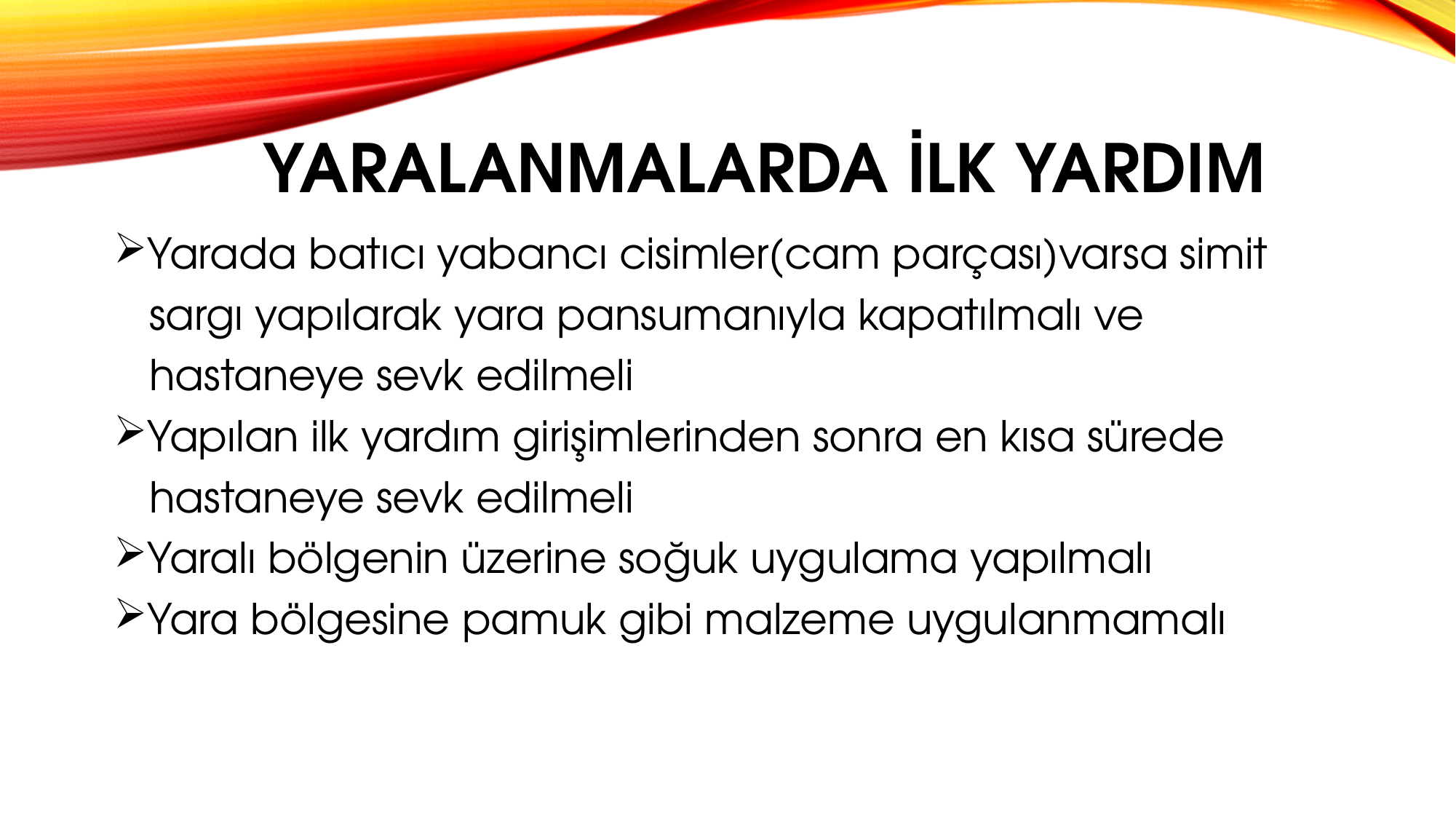

# YAraLANMALARDA İLK YARDIM
Yarada batıcı yabancı cisimler(cam parçası)varsa simit
   sargı yapılarak yara pansumanıyla kapatılmalı ve
   hastaneye sevk edilmeli
Yapılan ilk yardım girişimlerinden sonra en kısa sürede
   hastaneye sevk edilmeli
Yaralı bölgenin üzerine soğuk uygulama yapılmalı
Yara bölgesine pamuk gibi malzeme uygulanmamalı